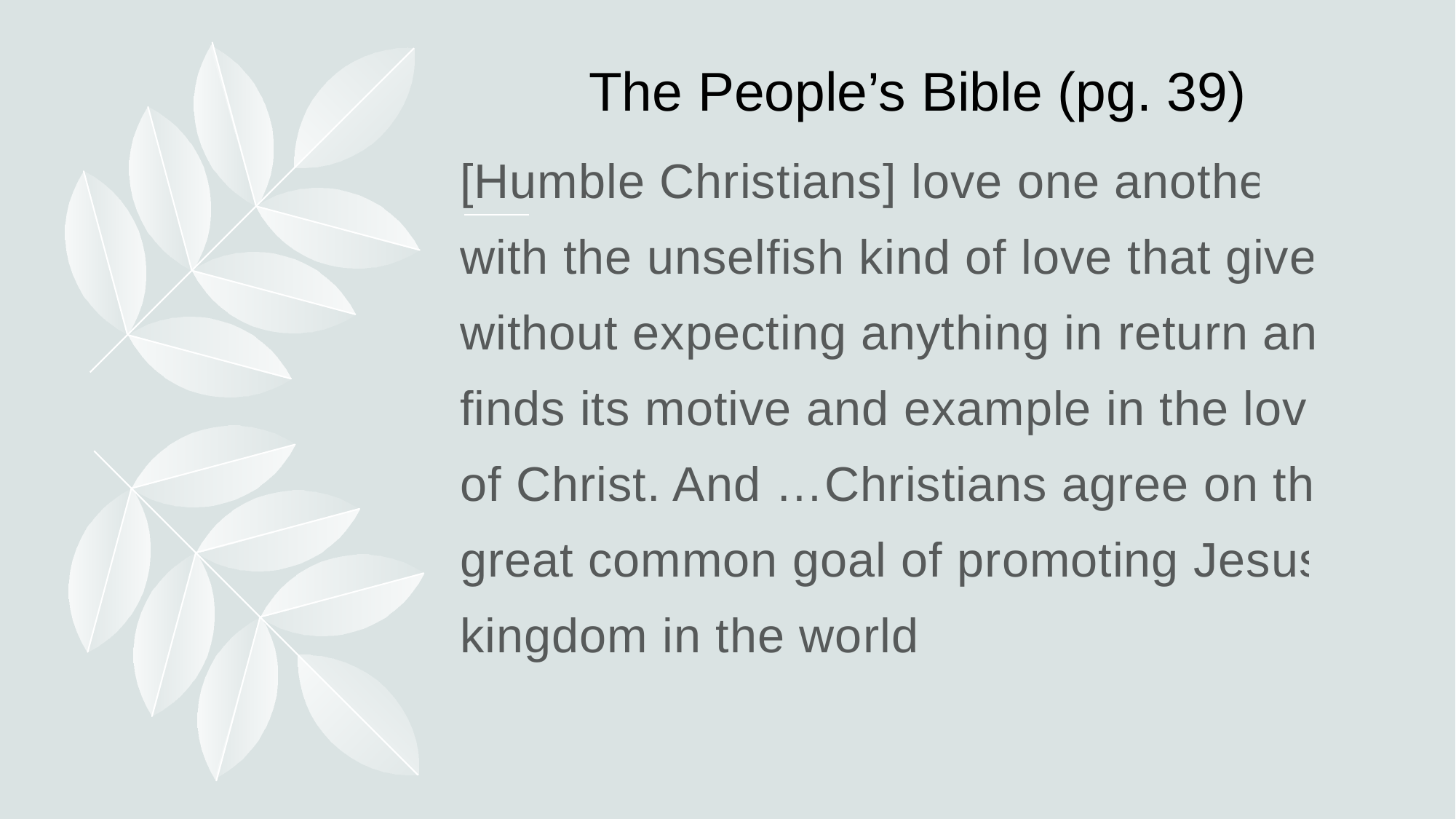

# The People’s Bible (pg. 39)
[Humble Christians] love one another with the unselfish kind of love that gives without expecting anything in return and finds its motive and example in the love of Christ. And …Christians agree on the great common goal of promoting Jesus’ kingdom in the world.